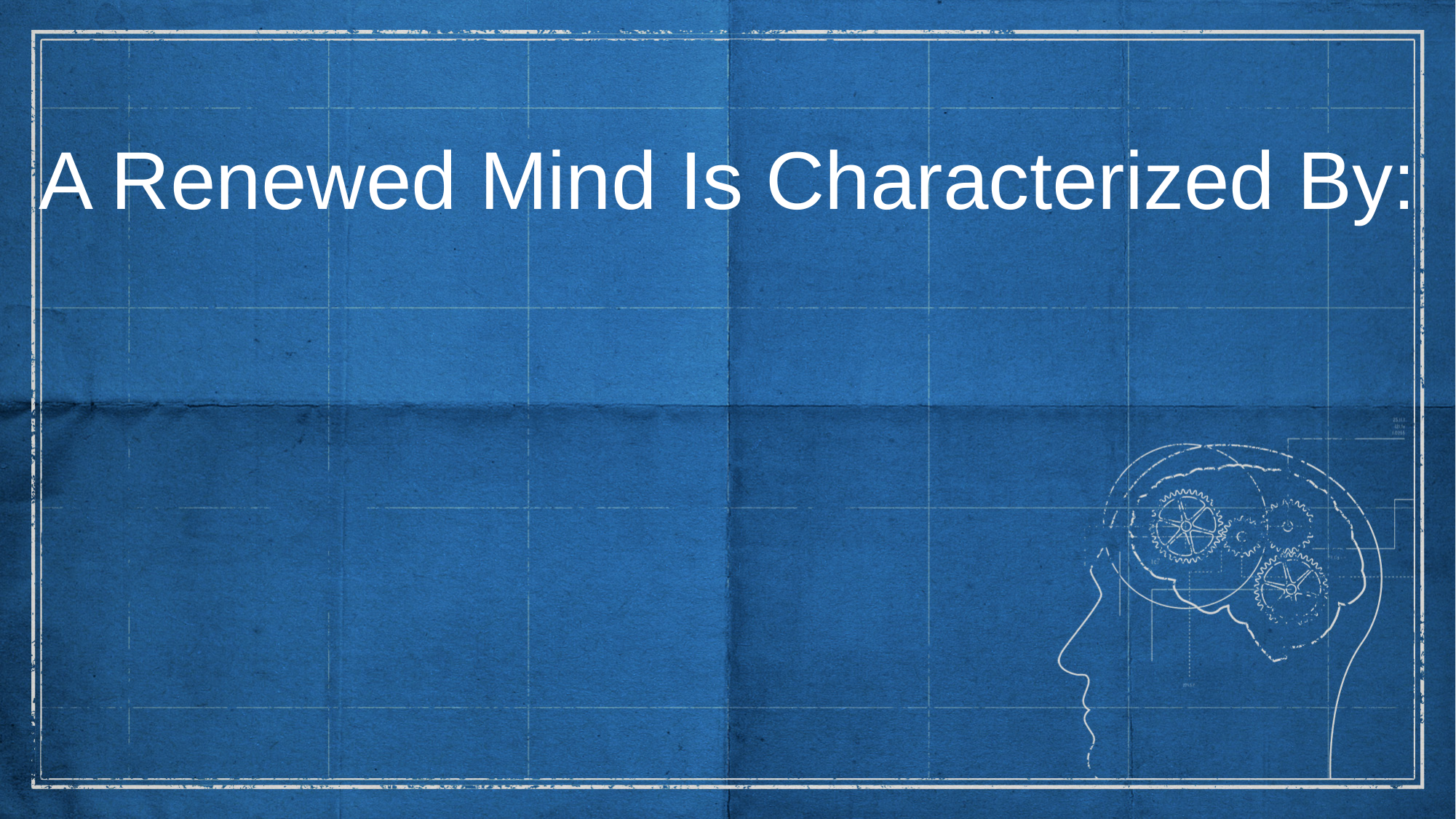

# A Renewed Mind Is Characterized By: